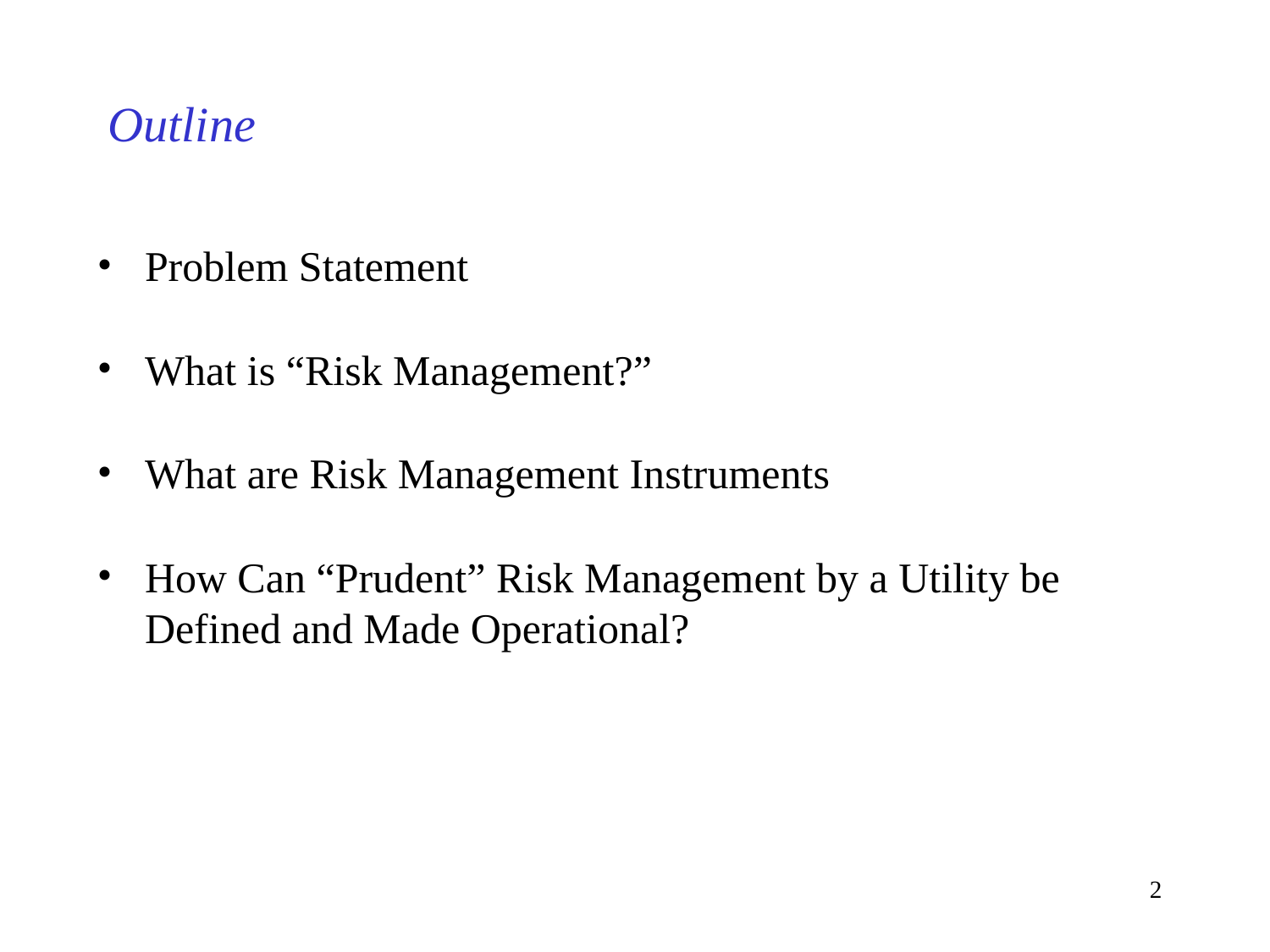

# Outline
Problem Statement
What is “Risk Management?”
What are Risk Management Instruments
How Can “Prudent” Risk Management by a Utility be Defined and Made Operational?

2